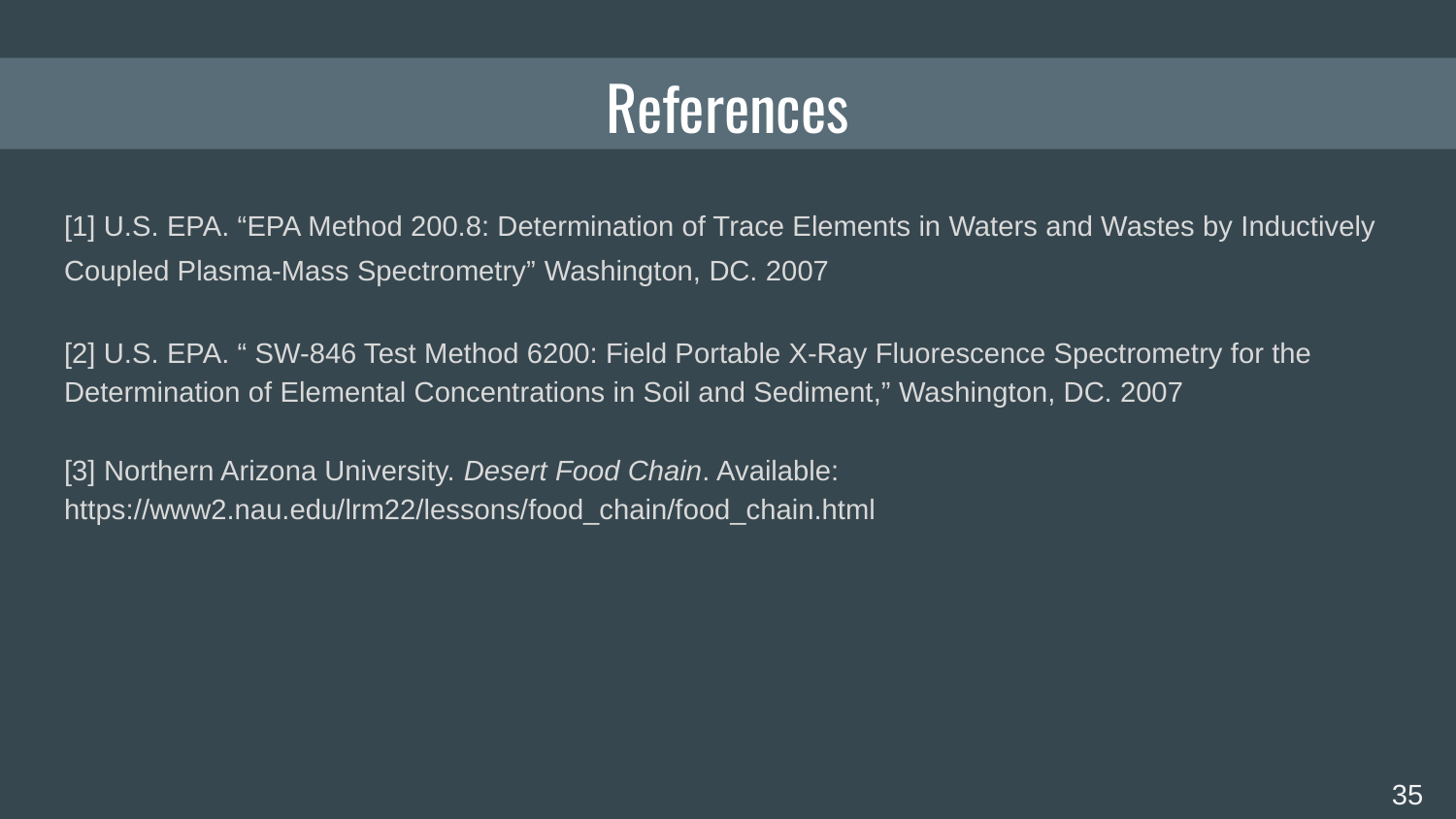

# References
[1] U.S. EPA. “EPA Method 200.8: Determination of Trace Elements in Waters and Wastes by Inductively Coupled Plasma-Mass Spectrometry” Washington, DC. 2007

[2] U.S. EPA. “ SW-846 Test Method 6200: Field Portable X-Ray Fluorescence Spectrometry for the Determination of Elemental Concentrations in Soil and Sediment,” Washington, DC. 2007

[3] Northern Arizona University. Desert Food Chain. Available: https://www2.nau.edu/lrm22/lessons/food_chain/food_chain.html
35